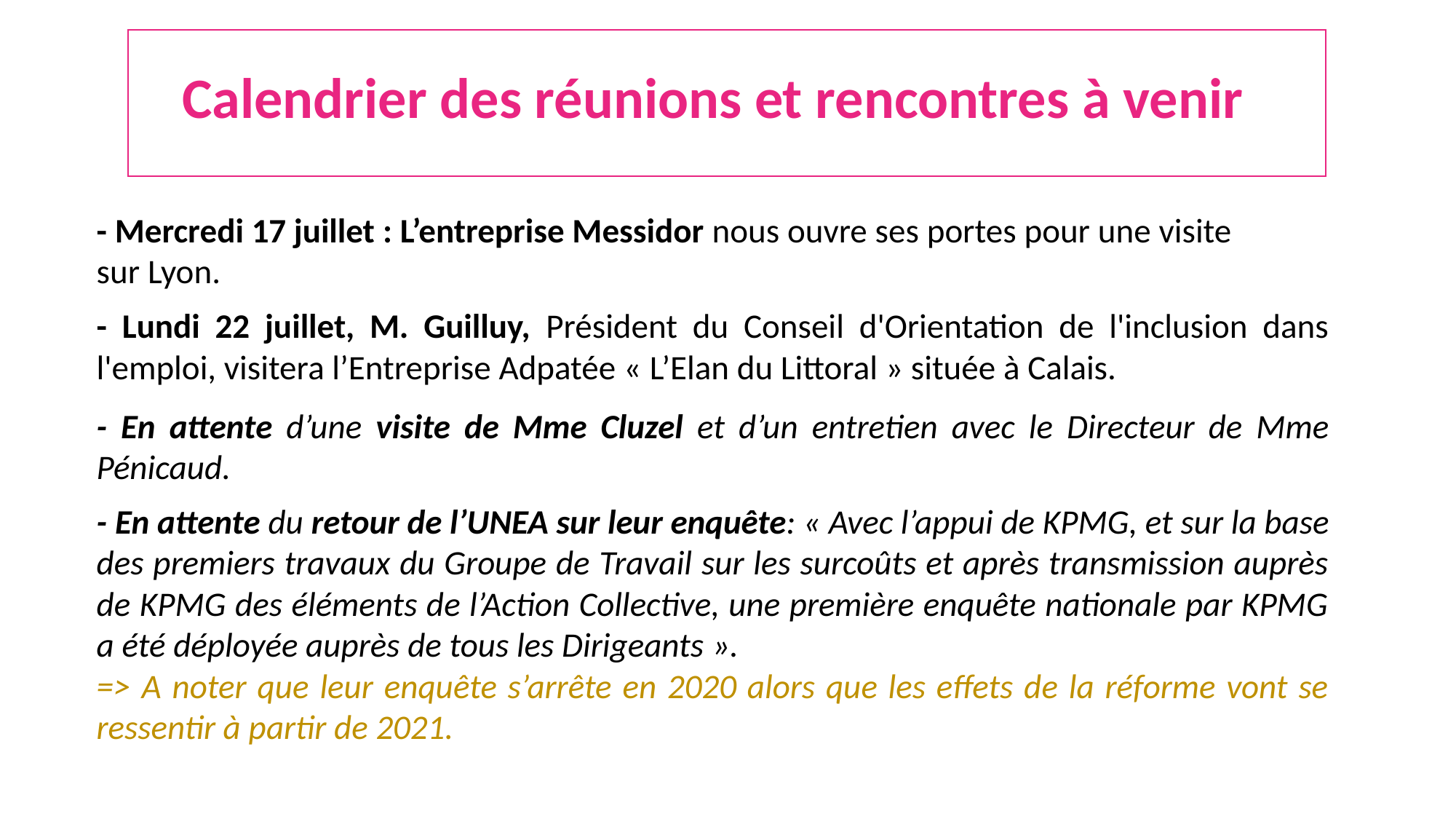

Calendrier des réunions et rencontres à venir

- Mercredi 17 juillet : L’entreprise Messidor nous ouvre ses portes pour une visite
sur Lyon.

- Lundi 22 juillet, M. Guilluy, Président du Conseil d'Orientation de l'inclusion dans l'emploi, visitera l’Entreprise Adpatée « L’Elan du Littoral » située à Calais.

- En attente d’une visite de Mme Cluzel et d’un entretien avec le Directeur de Mme Pénicaud.

- En attente du retour de l’UNEA sur leur enquête: « Avec l’appui de KPMG, et sur la base des premiers travaux du Groupe de Travail sur les surcoûts et après transmission auprès de KPMG des éléments de l’Action Collective, une première enquête nationale par KPMG a été déployée auprès de tous les Dirigeants ».
=> A noter que leur enquête s’arrête en 2020 alors que les effets de la réforme vont se ressentir à partir de 2021.